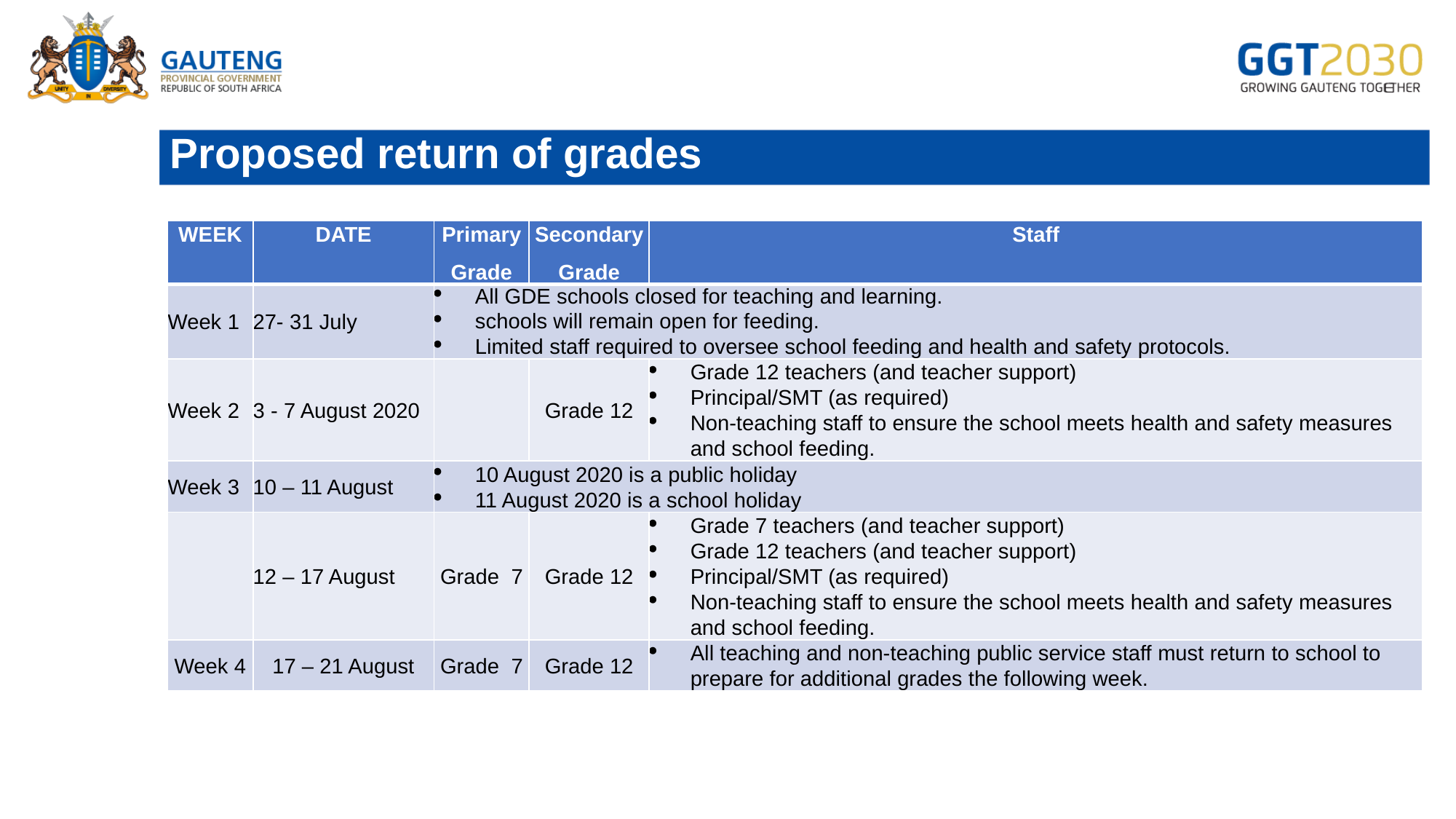

# Proposed return of grades
| WEEK | DATE | Primary Grade | Secondary Grade | Staff |
| --- | --- | --- | --- | --- |
| Week 1 | 27- 31 July | All GDE schools closed for teaching and learning. schools will remain open for feeding. Limited staff required to oversee school feeding and health and safety protocols. |  |  |
| Week 2 | 3 - 7 August 2020 |  | Grade 12 | Grade 12 teachers (and teacher support) Principal/SMT (as required) Non-teaching staff to ensure the school meets health and safety measures and school feeding. |
| Week 3 | 10 – 11 August | 10 August 2020 is a public holiday 11 August 2020 is a school holiday |  |  |
|  | 12 – 17 August | Grade 7 | Grade 12 | Grade 7 teachers (and teacher support) Grade 12 teachers (and teacher support) Principal/SMT (as required) Non-teaching staff to ensure the school meets health and safety measures and school feeding. |
| Week 4 | 17 – 21 August | Grade 7 | Grade 12 | All teaching and non-teaching public service staff must return to school to prepare for additional grades the following week. |